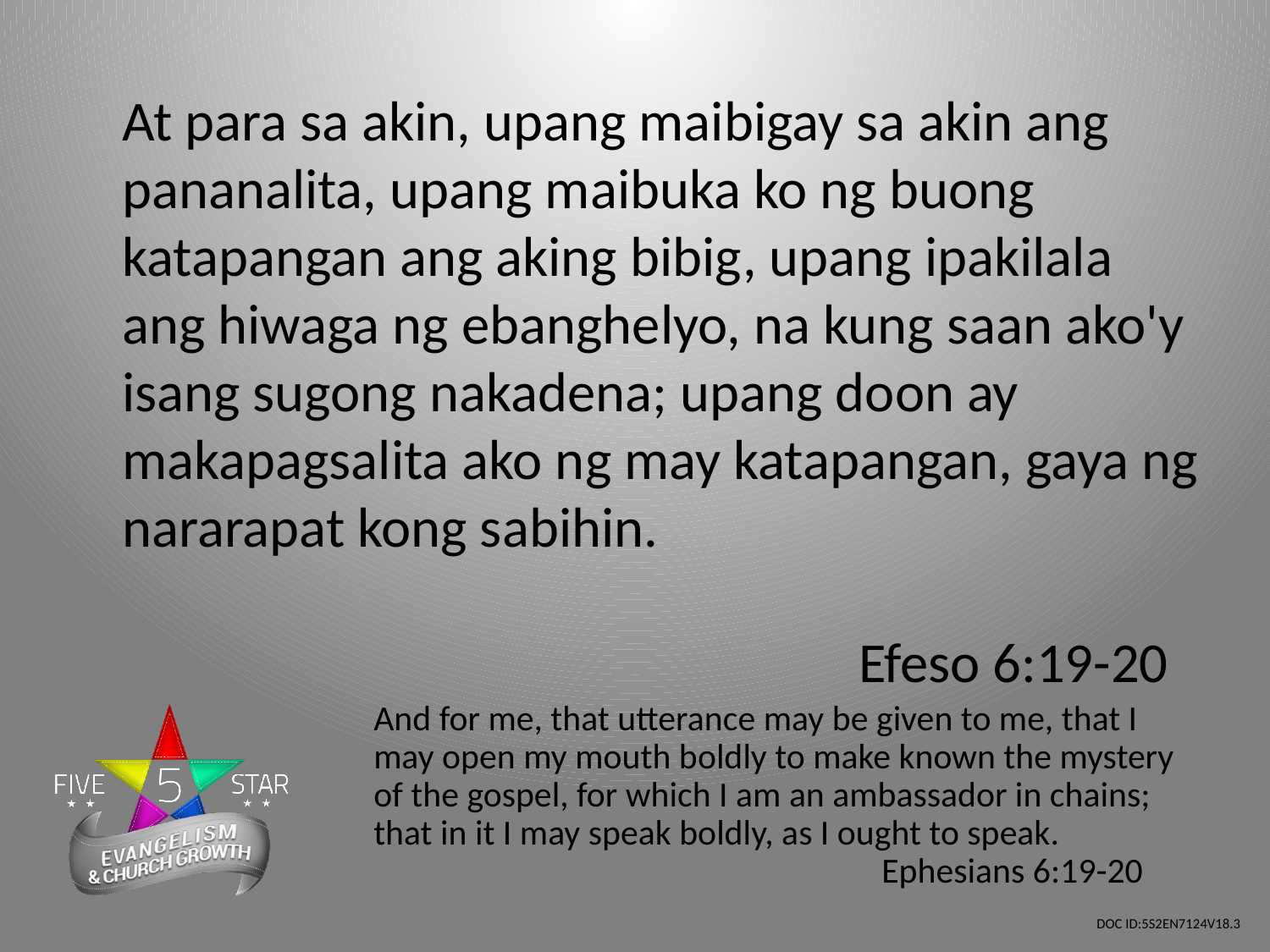

At para sa akin, upang maibigay sa akin ang pananalita, upang maibuka ko ng buong katapangan ang aking bibig, upang ipakilala ang hiwaga ng ebanghelyo, na kung saan ako'y isang sugong nakadena; upang doon ay makapagsalita ako ng may katapangan, gaya ng nararapat kong sabihin.
                                                          Efeso 6:19-20
And for me, that utterance may be given to me, that I may open my mouth boldly to make known the mystery of the gospel, for which I am an ambassador in chains; that in it I may speak boldly, as I ought to speak.
				Ephesians 6:19-20
DOC ID:5S2EN7124V18.3